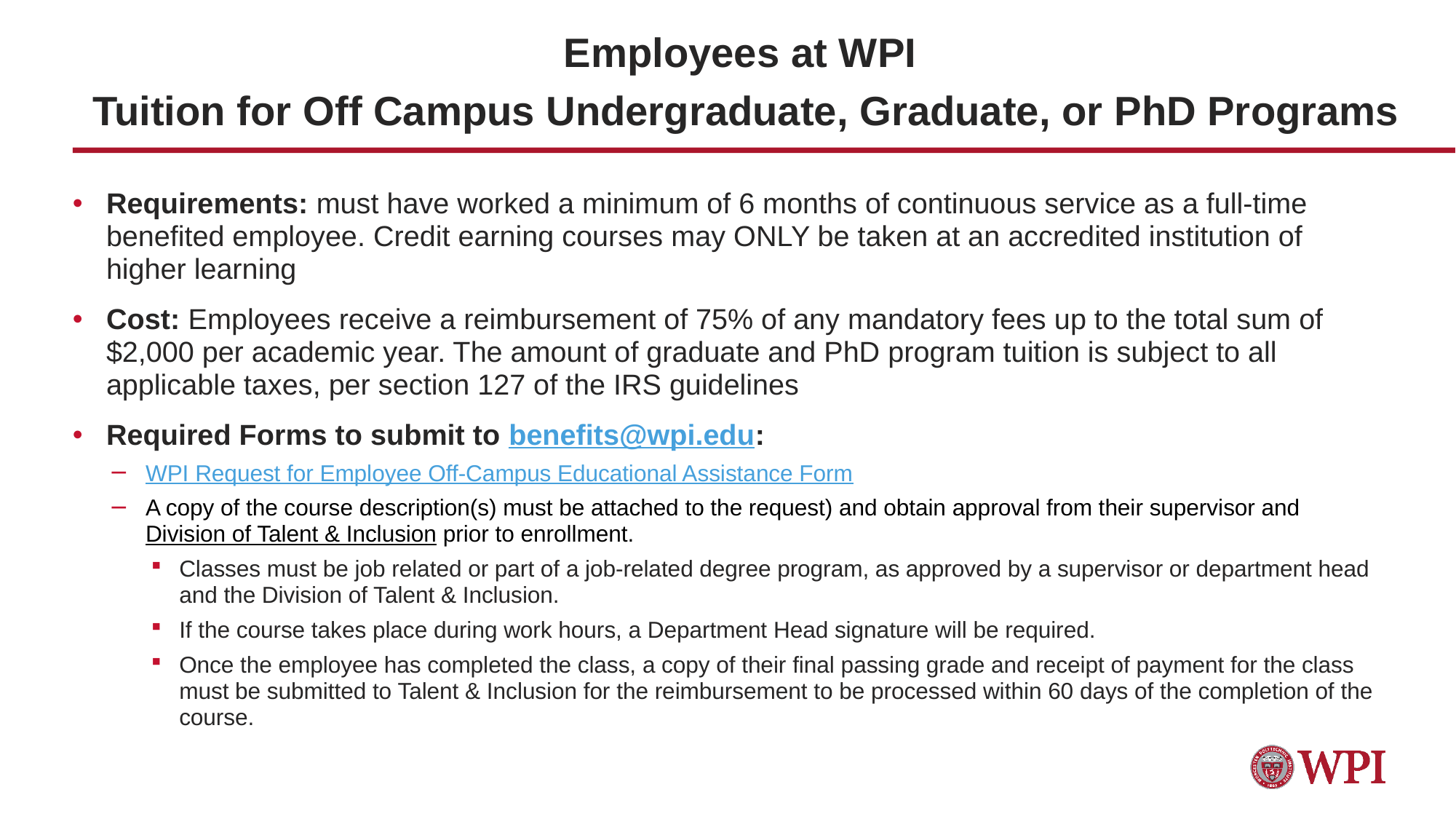

# Employees at WPI Tuition for Off Campus Undergraduate, Graduate, or PhD Programs
Requirements: must have worked a minimum of 6 months of continuous service as a full-time benefited employee. Credit earning courses may ONLY be taken at an accredited institution of higher learning
Cost: Employees receive a reimbursement of 75% of any mandatory fees up to the total sum of $2,000 per academic year. The amount of graduate and PhD program tuition is subject to all applicable taxes, per section 127 of the IRS guidelines
Required Forms to submit to benefits@wpi.edu:
WPI Request for Employee Off-Campus Educational Assistance Form
A copy of the course description(s) must be attached to the request) and obtain approval from their supervisor and Division of Talent & Inclusion prior to enrollment.
Classes must be job related or part of a job-related degree program, as approved by a supervisor or department head and the Division of Talent & Inclusion.
If the course takes place during work hours, a Department Head signature will be required.
Once the employee has completed the class, a copy of their final passing grade and receipt of payment for the class must be submitted to Talent & Inclusion for the reimbursement to be processed within 60 days of the completion of the course.